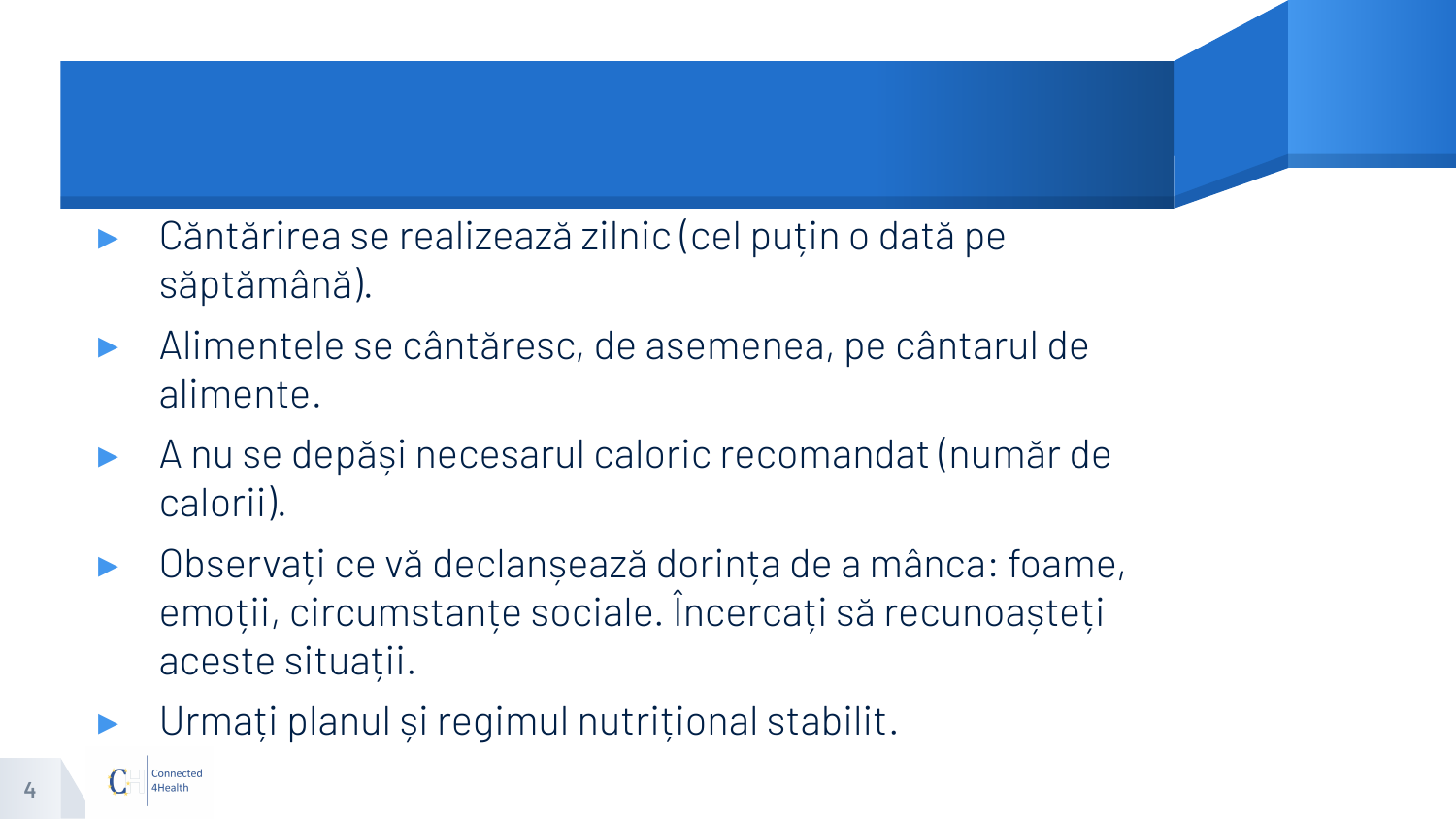

#
Căntărirea se realizează zilnic (cel puțin o dată pe săptămână).
Alimentele se cântăresc, de asemenea, pe cântarul de alimente.
A nu se depăși necesarul caloric recomandat (număr de calorii).
Observați ce vă declanșează dorința de a mânca: foame, emoții, circumstanțe sociale. Încercați să recunoașteți aceste situații.
Urmați planul și regimul nutrițional stabilit.
4